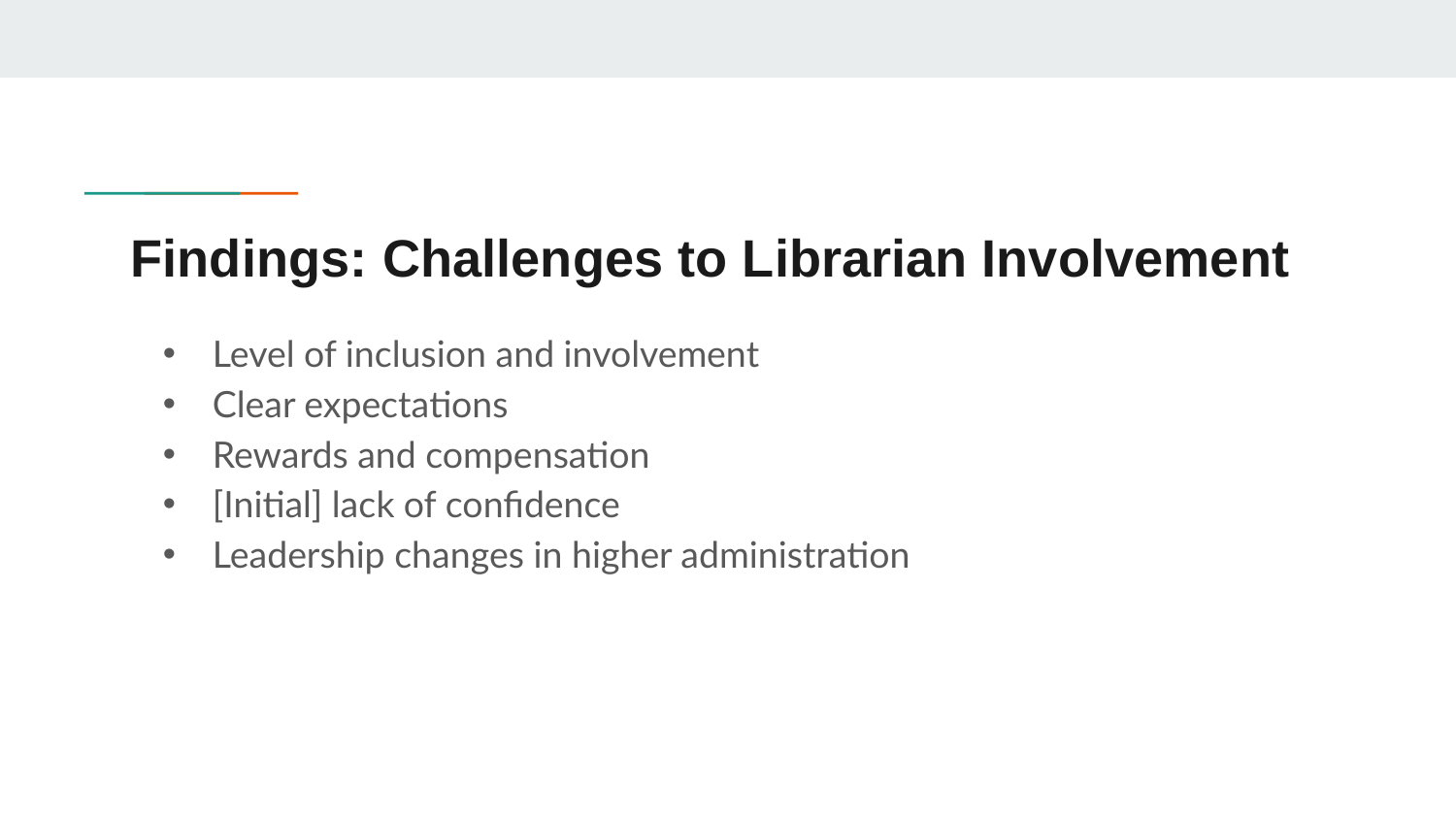

# Findings: Challenges to Librarian Involvement
Level of inclusion and involvement
Clear expectations
Rewards and compensation
[Initial] lack of confidence
Leadership changes in higher administration